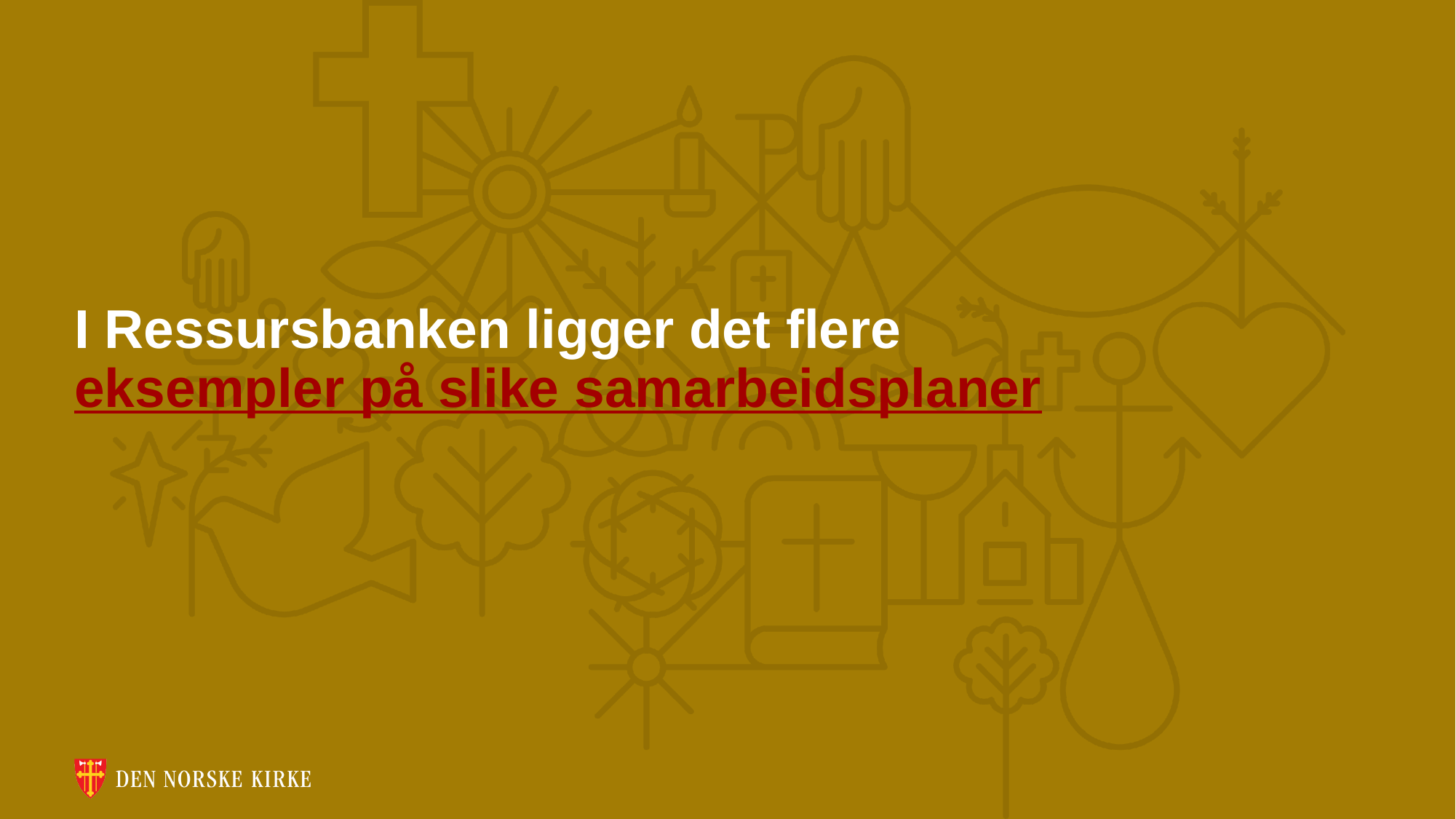

# I Ressursbanken ligger det flere eksempler på slike samarbeidsplaner